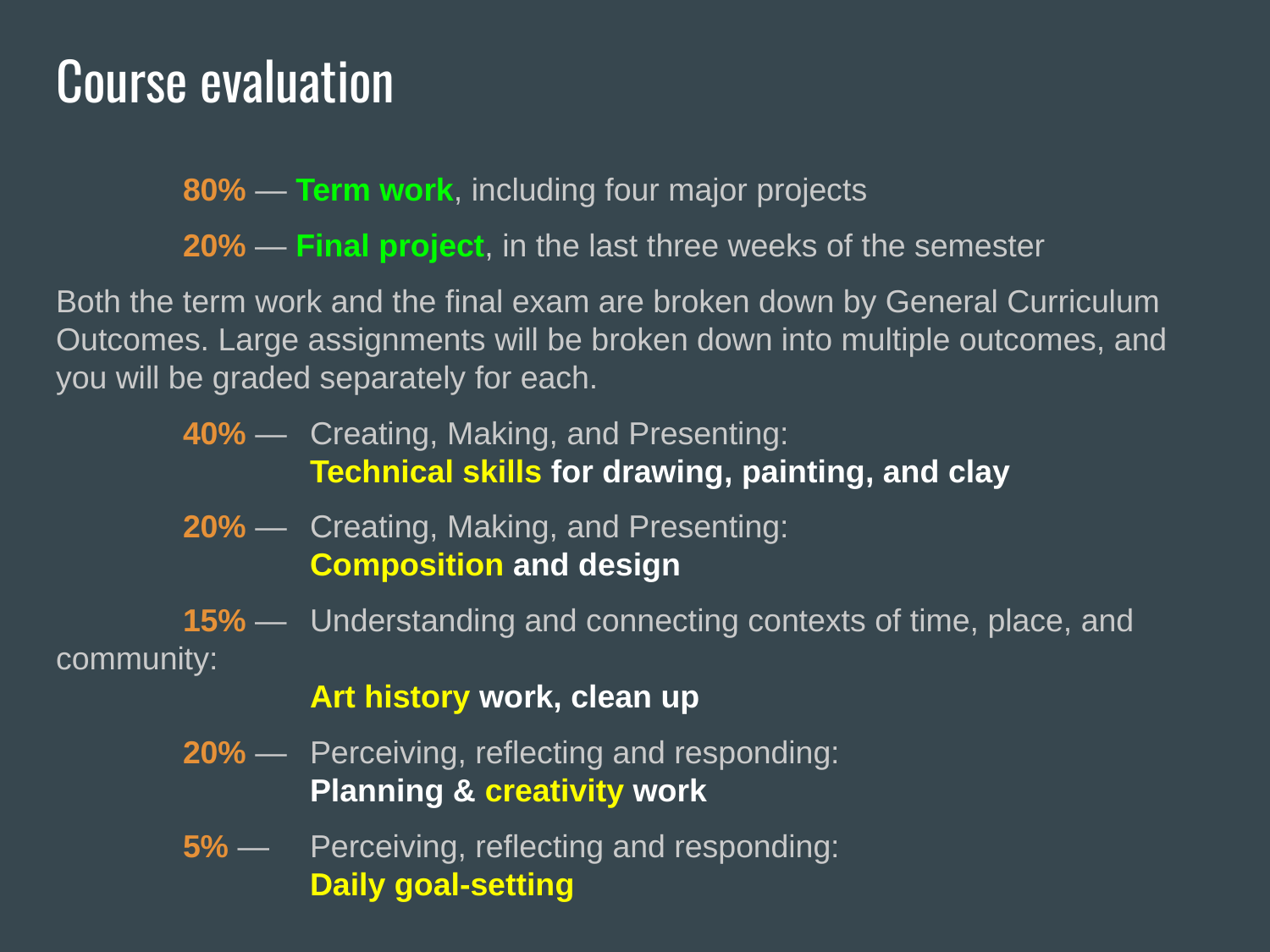

Course evaluation

	80% — Term work, including four major projects
	20% — Final project, in the last three weeks of the semester
Both the term work and the final exam are broken down by General Curriculum Outcomes. Large assignments will be broken down into multiple outcomes, and you will be graded separately for each.
	40% — 	Creating, Making, and Presenting:
Technical skills for drawing, painting, and clay
	20% — 	Creating, Making, and Presenting:
Composition and design
	15% — 	Understanding and connecting contexts of time, place, and community:
Art history work, clean up
	20% — 	Perceiving, reflecting and responding:
Planning & creativity work
	5% — 	Perceiving, reflecting and responding:
Daily goal-setting